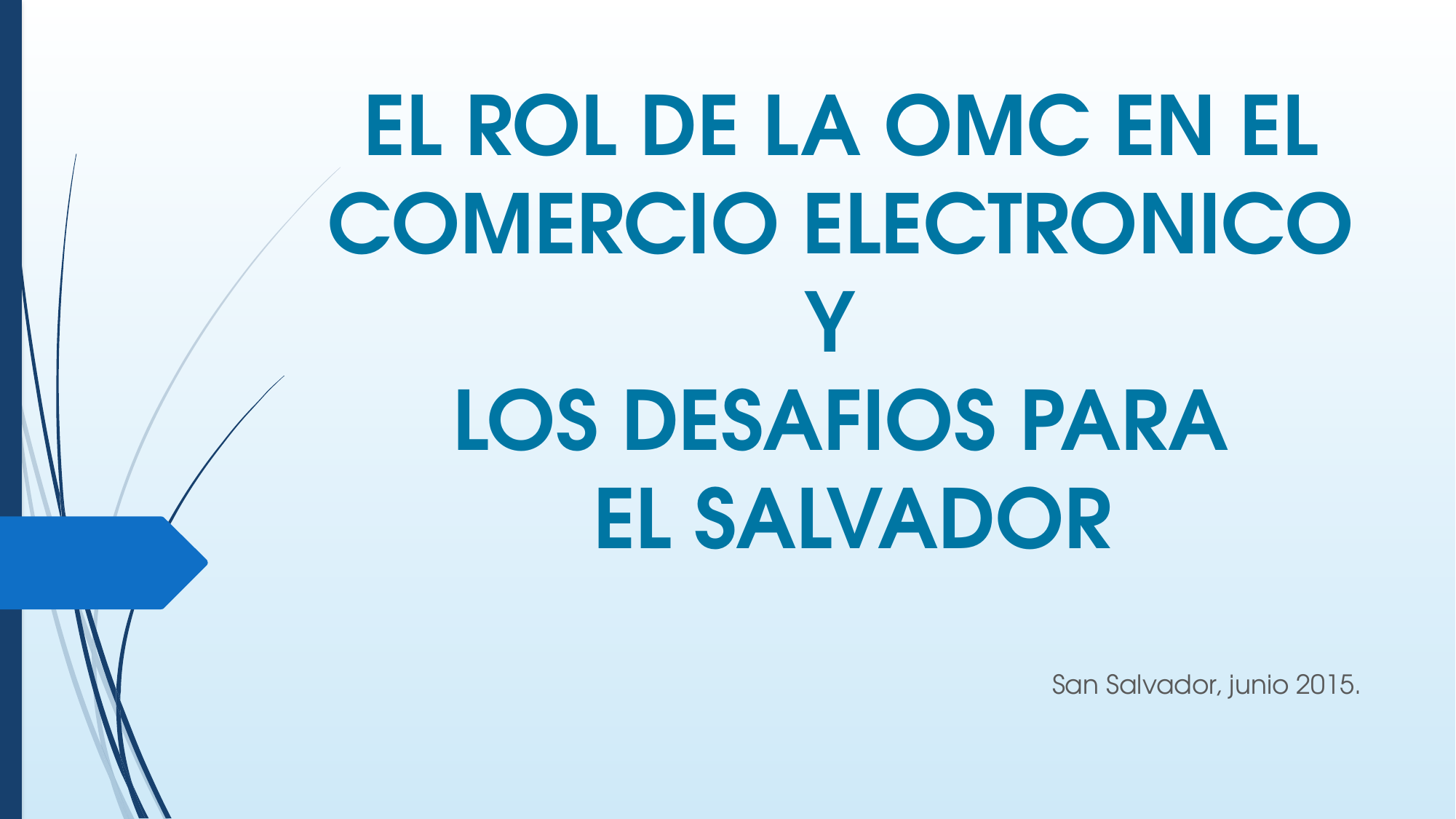

# EL ROL DE LA OMC EN EL COMERCIO ELECTRONICO Y LOS DESAFIOS PARA EL SALVADOR

San Salvador, junio 2015.